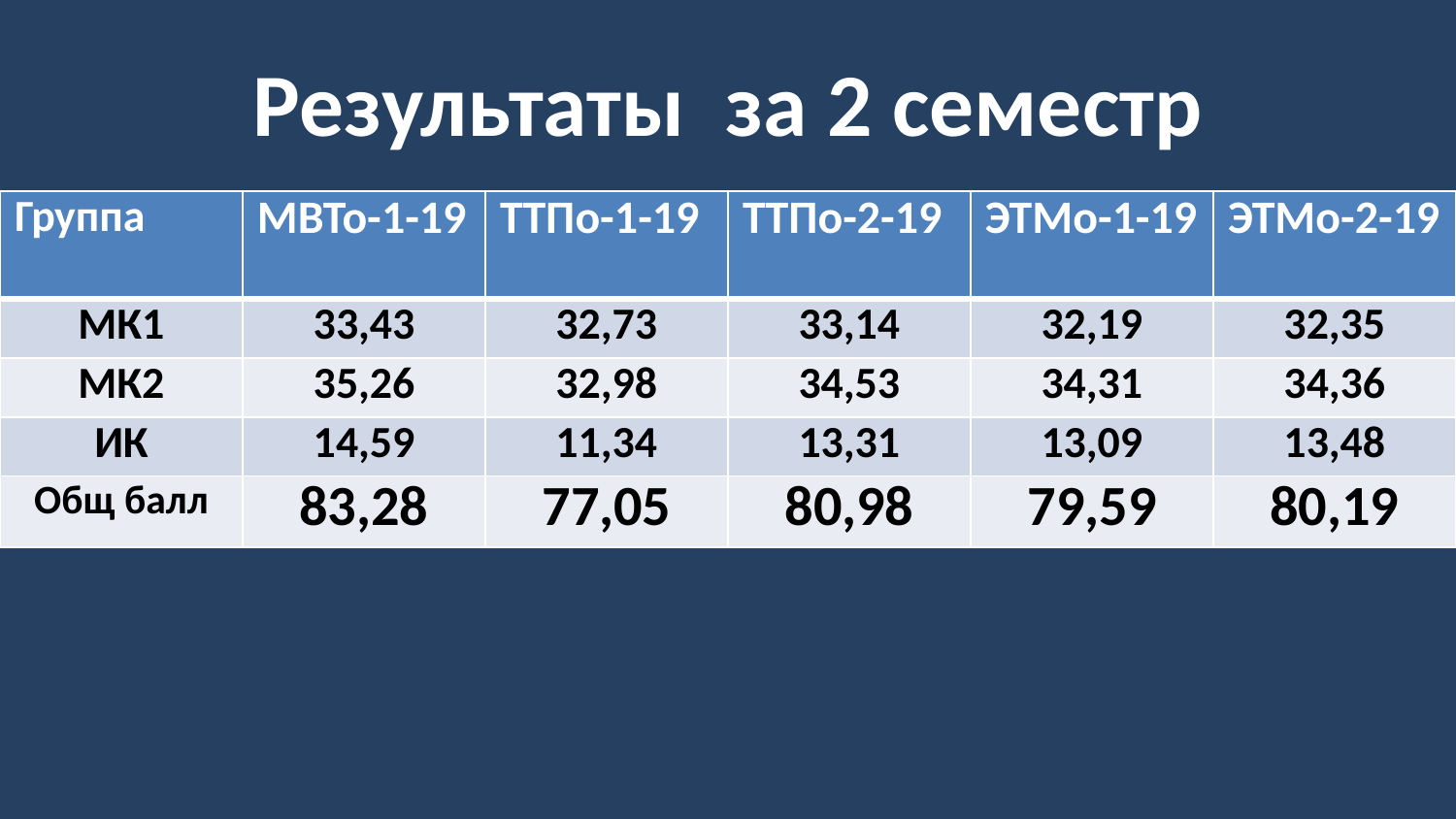

# Результаты  за 2 семестр
| Группа | МВТо-1-19 | ТТПо-1-19 | ТТПо-2-19 | ЭТМо-1-19 | ЭТМо-2-19 |
| --- | --- | --- | --- | --- | --- |
| МК1 | 33,43 | 32,73 | 33,14 | 32,19 | 32,35 |
| МК2 | 35,26 | 32,98 | 34,53 | 34,31 | 34,36 |
| ИК | 14,59 | 11,34 | 13,31 | 13,09 | 13,48 |
| Общ балл | 83,28 | 77,05 | 80,98 | 79,59 | 80,19 |